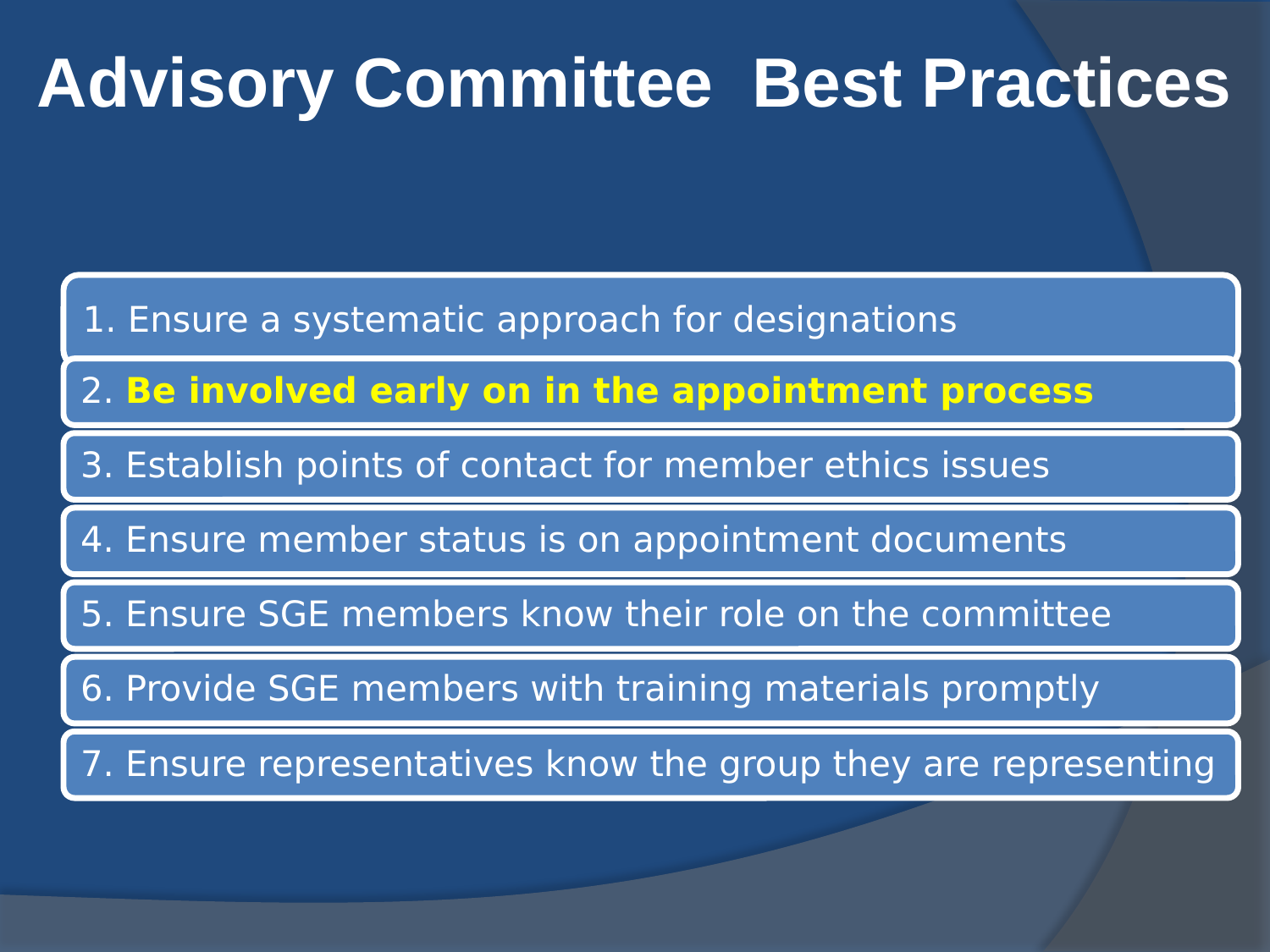

# Advisory Committee  Best Practices
1. Ensure a systematic approach for designations
2. Be involved early on in the appointment process
3. Establish points of contact for member ethics issues
4. Ensure member status is on appointment documents
5. Ensure SGE members know their role on the committee
6. Provide SGE members with training materials promptly
7. Ensure representatives know the group they are representing